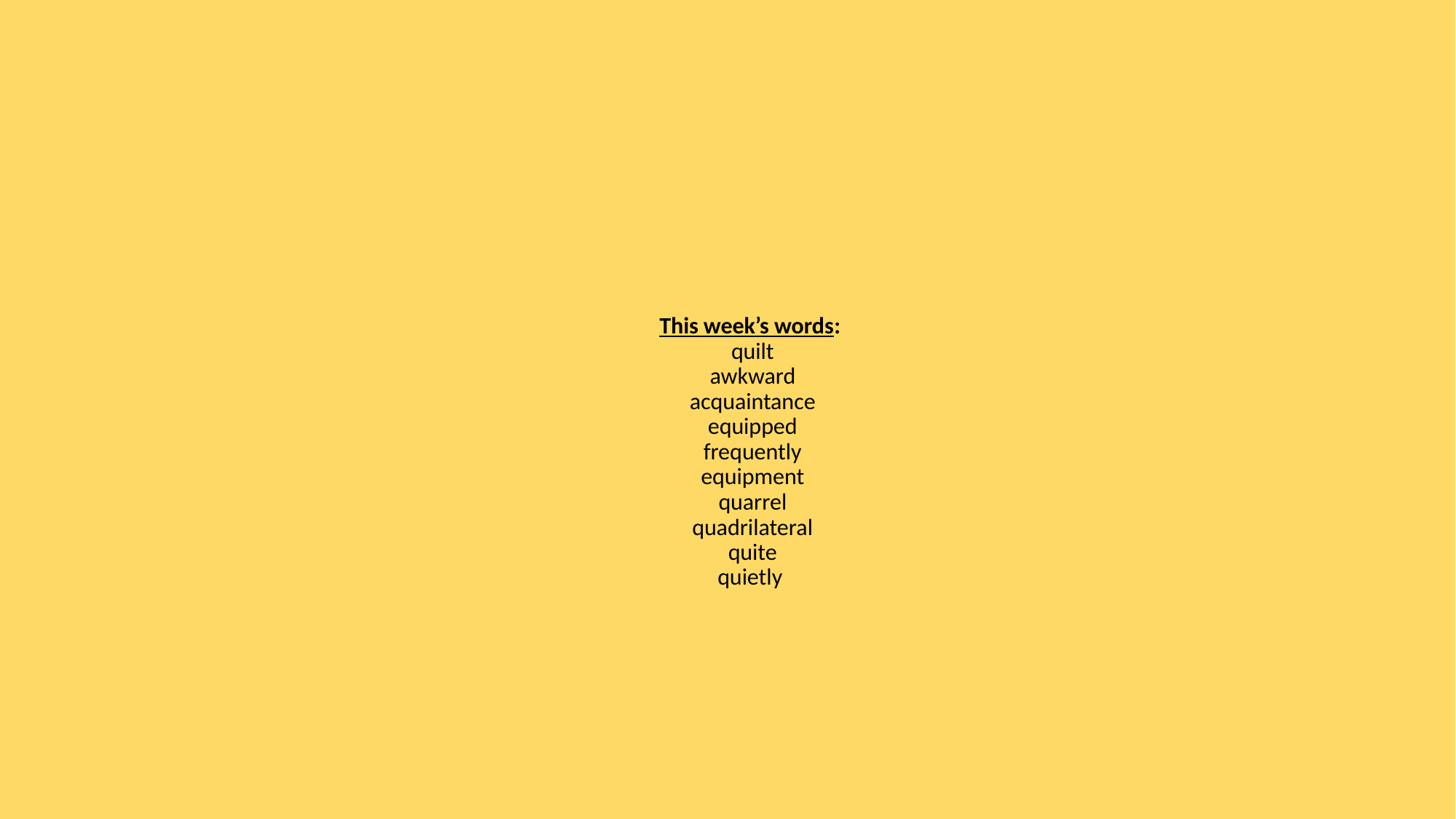

# This week’s words: quilt awkward acquaintance equipped frequently equipment quarrel quadrilateral quite quietly